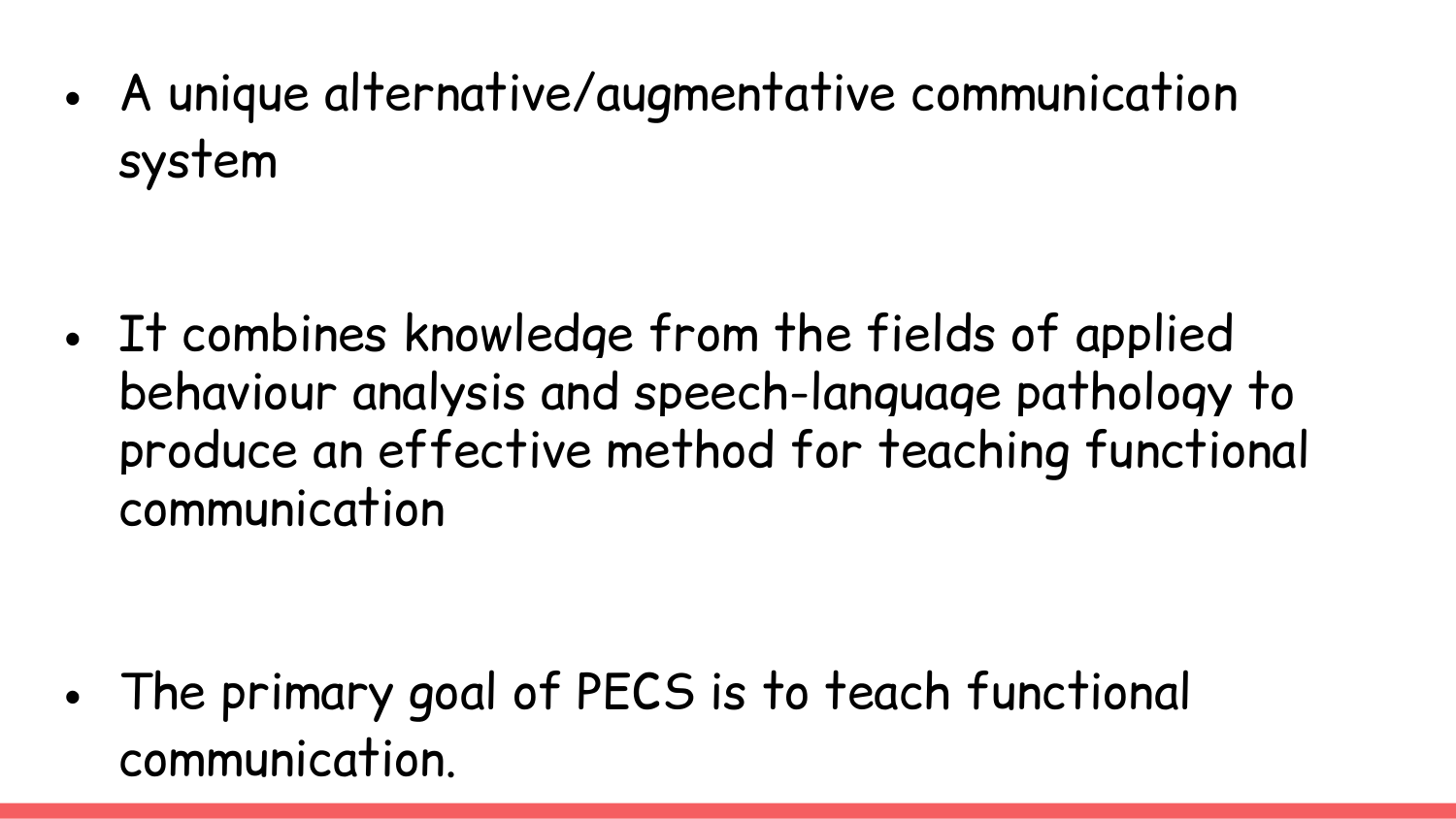

A unique alternative/augmentative communication system

It combines knowledge from the fields of applied behaviour analysis and speech-language pathology to produce an effective method for teaching functional communication

The primary goal of PECS is to teach functional communication.